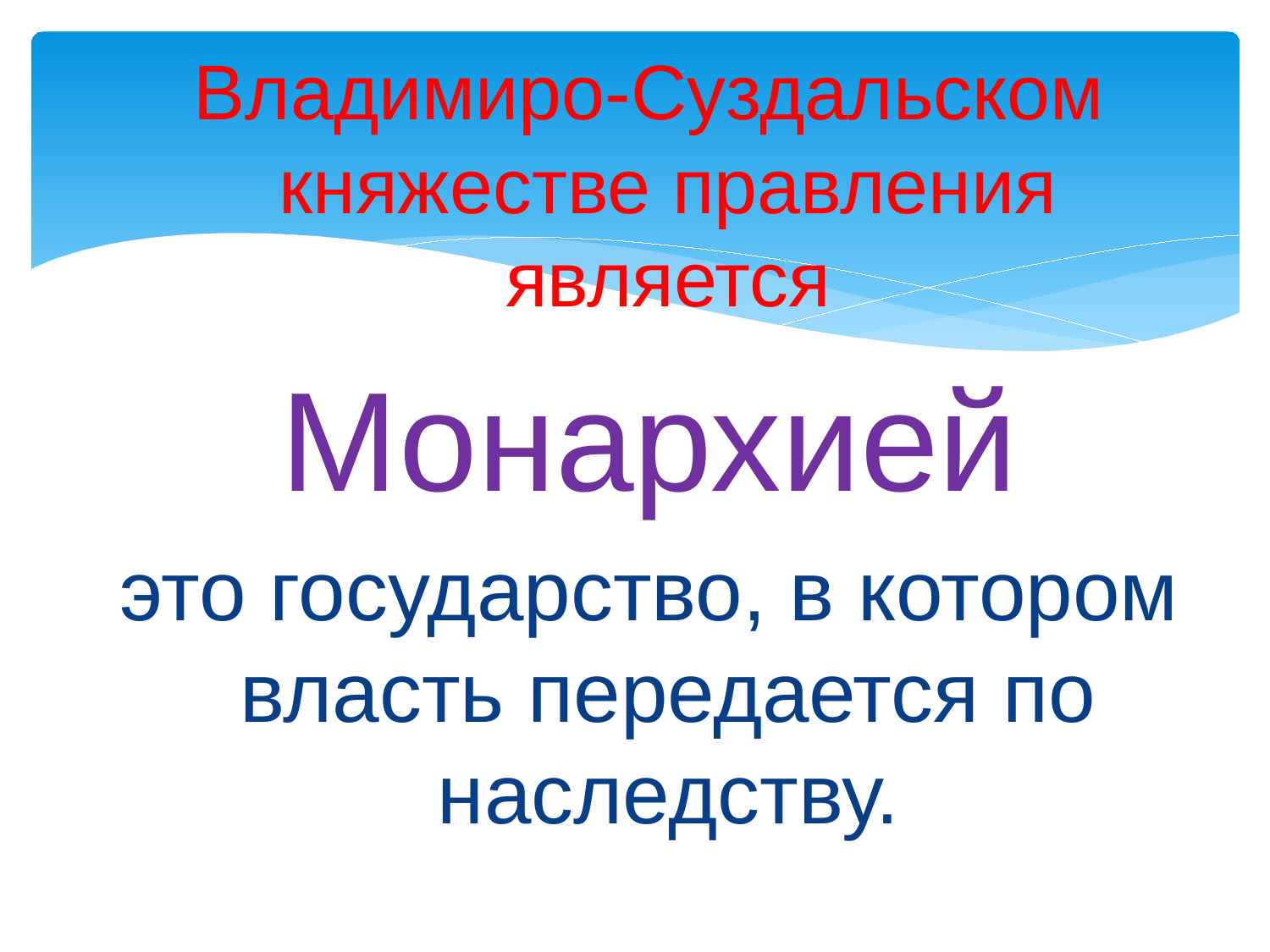

Владимиро-Суздальском княжестве правления является
Монархией
это государство, в котором власть передается по наследству.